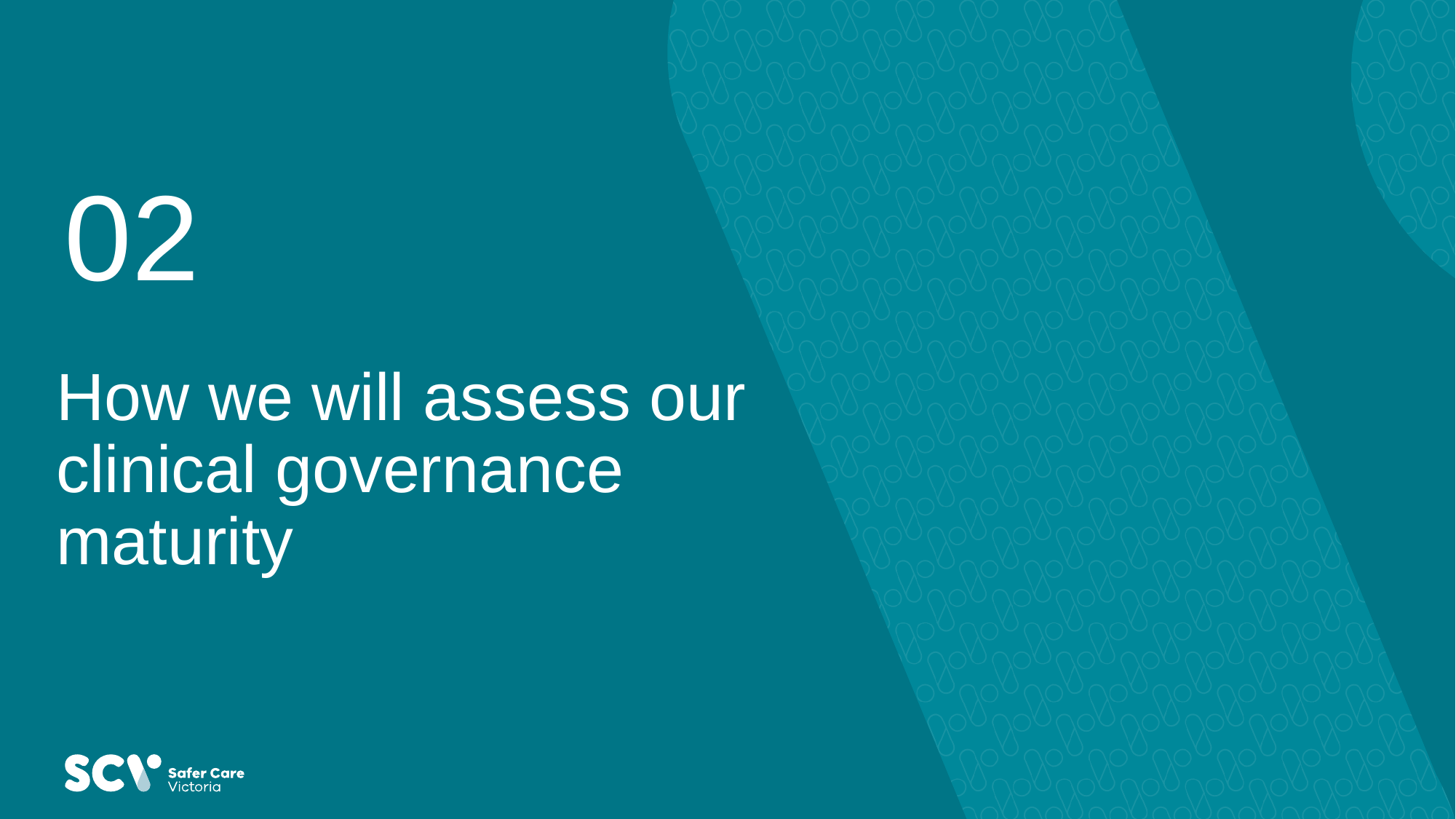

02
# How we will assess our clinical governance maturity